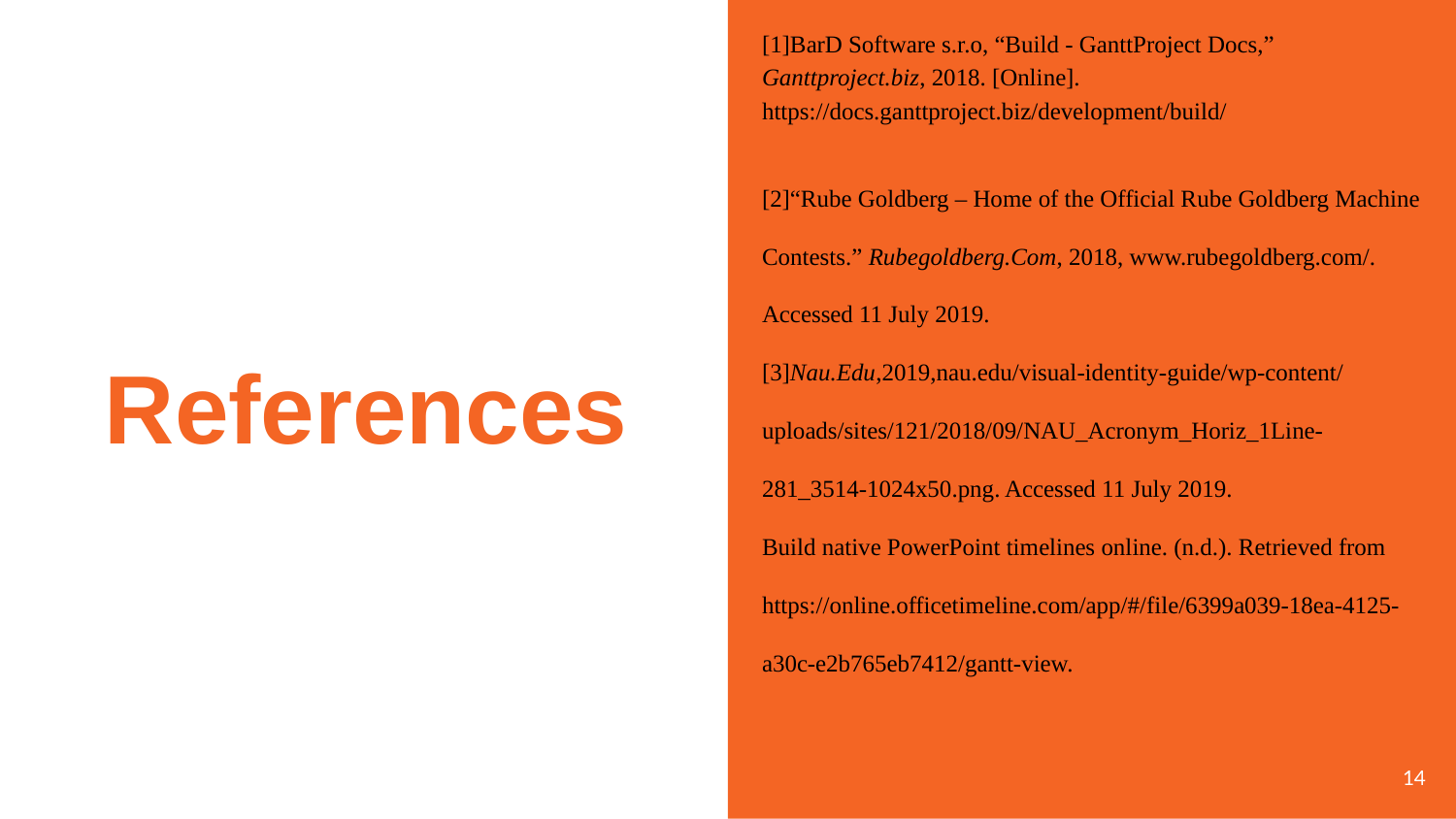

[1]BarD Software s.r.o, “Build - GanttProject Docs,” Ganttproject.biz, 2018. [Online].
https://docs.ganttproject.biz/development/build/
‌
[2]“Rube Goldberg – Home of the Official Rube Goldberg Machine Contests.” Rubegoldberg.Com, 2018, www.rubegoldberg.com/. Accessed 11 July 2019.
[3]Nau.Edu,2019,nau.edu/visual-identity-guide/wp-content/uploads/sites/121/2018/09/NAU_Acronym_Horiz_1Line-281_3514-1024x50.png. Accessed 11 July 2019.
Build native PowerPoint timelines online. (n.d.). Retrieved from https://online.officetimeline.com/app/#/file/6399a039-18ea-4125-a30c-e2b765eb7412/gantt-view.

‌

# References

14